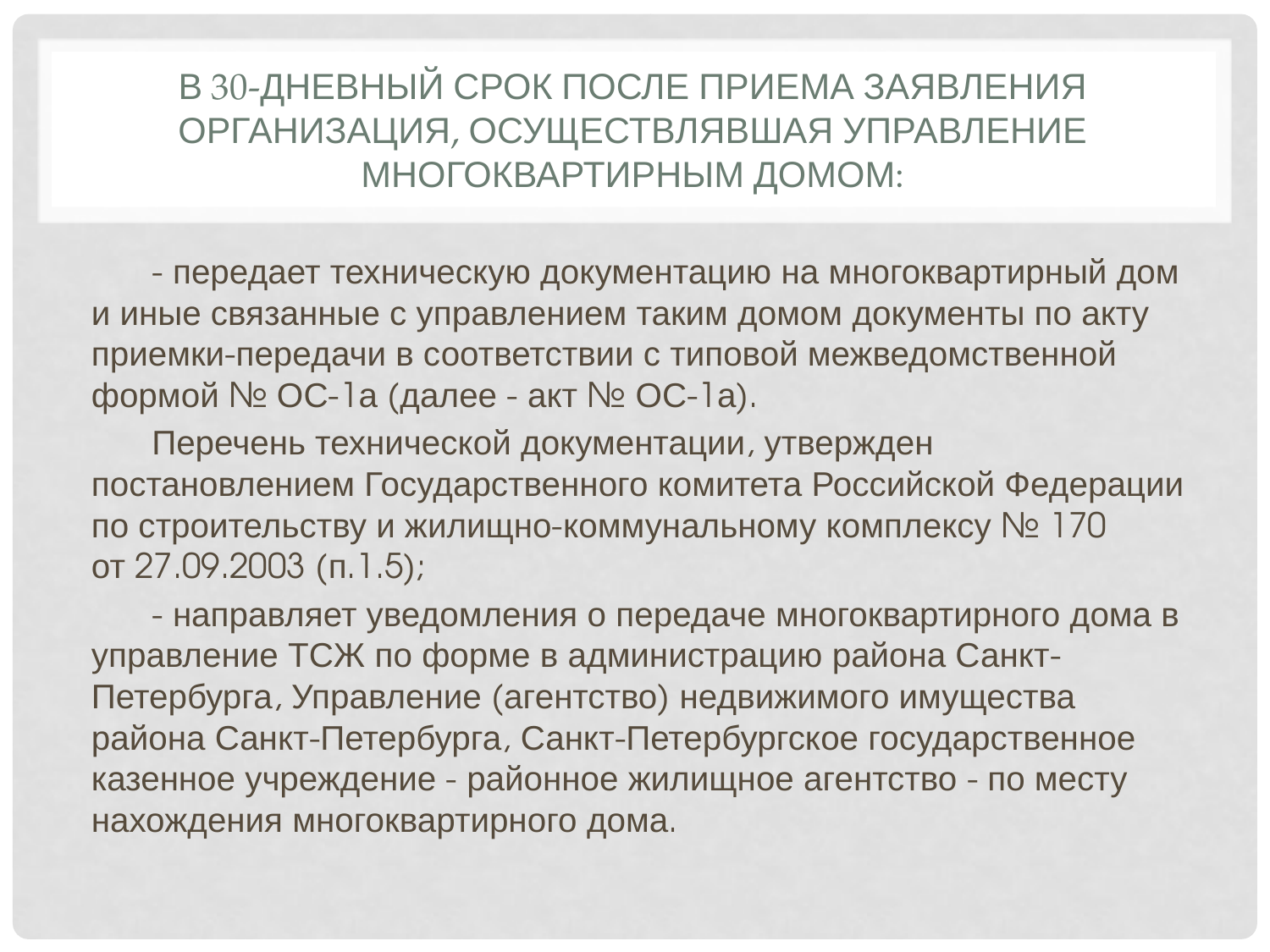

# В 30-дневный срок после приема Заявления организация, осуществлявшая управление многоквартирным домом:
- передает техническую документацию на многоквартирный дом и иные связанные с управлением таким домом документы по акту приемки-передачи в соответствии с типовой межведомственной формой № ОС-1а (далее - акт № ОС-1а).
Перечень технической документации, утвержден постановлением Государственного комитета Российской Федерации по строительству и жилищно-коммунальному комплексу № 170 от 27.09.2003 (п.1.5);
- направляет уведомления о передаче многоквартирного дома в управление ТСЖ по форме в администрацию района Санкт-Петербурга, Управление (агентство) недвижимого имущества района Санкт-Петербурга, Санкт-Петербургское государственное казенное учреждение - районное жилищное агентство - по месту нахождения многоквартирного дома.